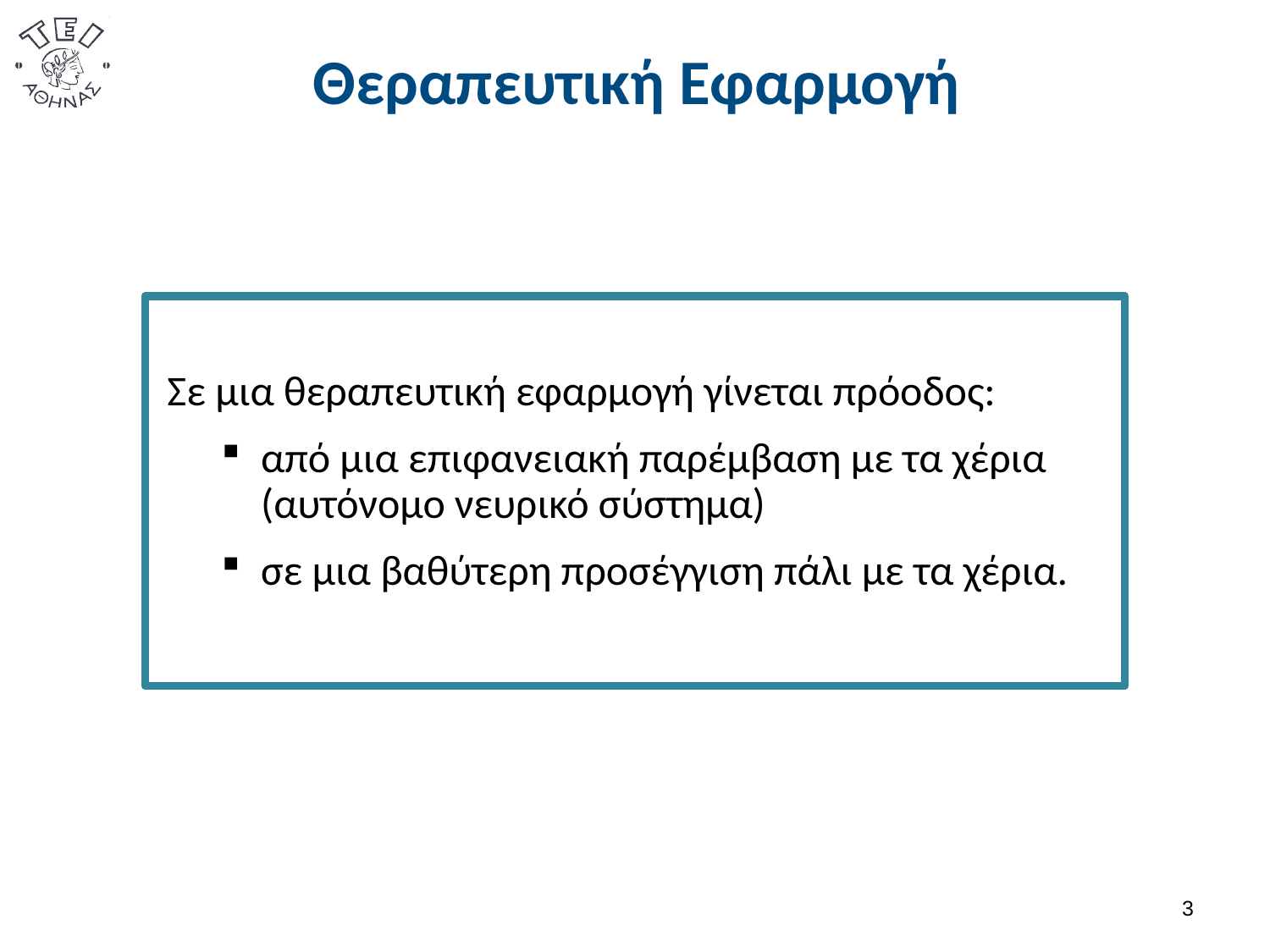

# Θεραπευτική Εφαρμογή

 Σε μια θεραπευτική εφαρμογή γίνεται πρόοδος:
από μια επιφανειακή παρέμβαση με τα χέρια (αυτόνομο νευρικό σύστημα)
σε μια βαθύτερη προσέγγιση πάλι με τα χέρια.

3